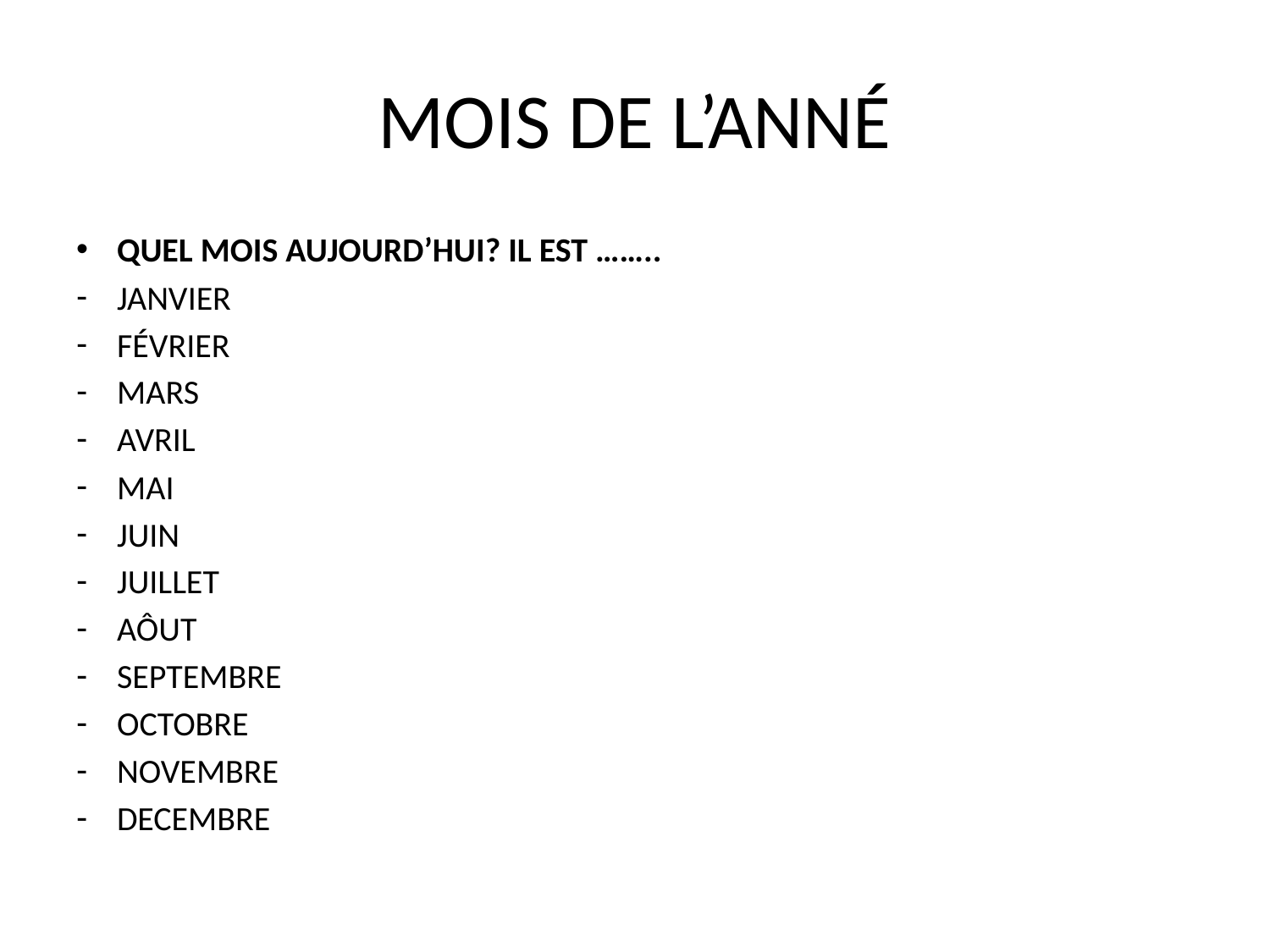

# MOIS DE L’ANNÉ
QUEL MOIS AUJOURD’HUI? IL EST ……..
JANVIER
FÉVRIER
MARS
AVRIL
MAI
JUIN
JUILLET
AÔUT
SEPTEMBRE
OCTOBRE
NOVEMBRE
DECEMBRE